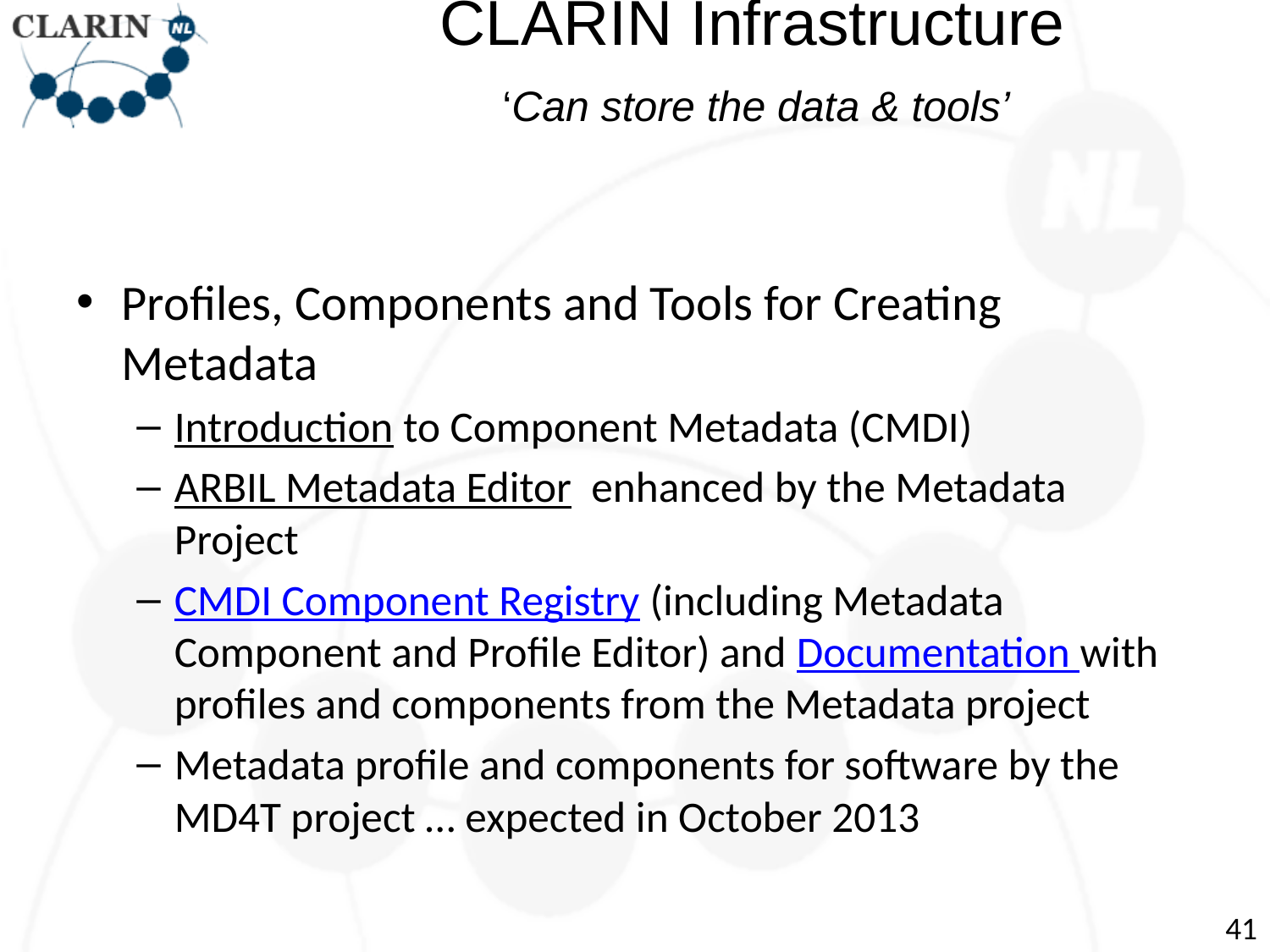

# CLARIN Infrastructure ‘Can store the data & tools’
Profiles, Components and Tools for Creating Metadata
Introduction to Component Metadata (CMDI)
ARBIL Metadata Editor  enhanced by the Metadata Project
CMDI Component Registry (including Metadata Component and Profile Editor) and Documentation with profiles and components from the Metadata project
Metadata profile and components for software by the MD4T project … expected in October 2013

41